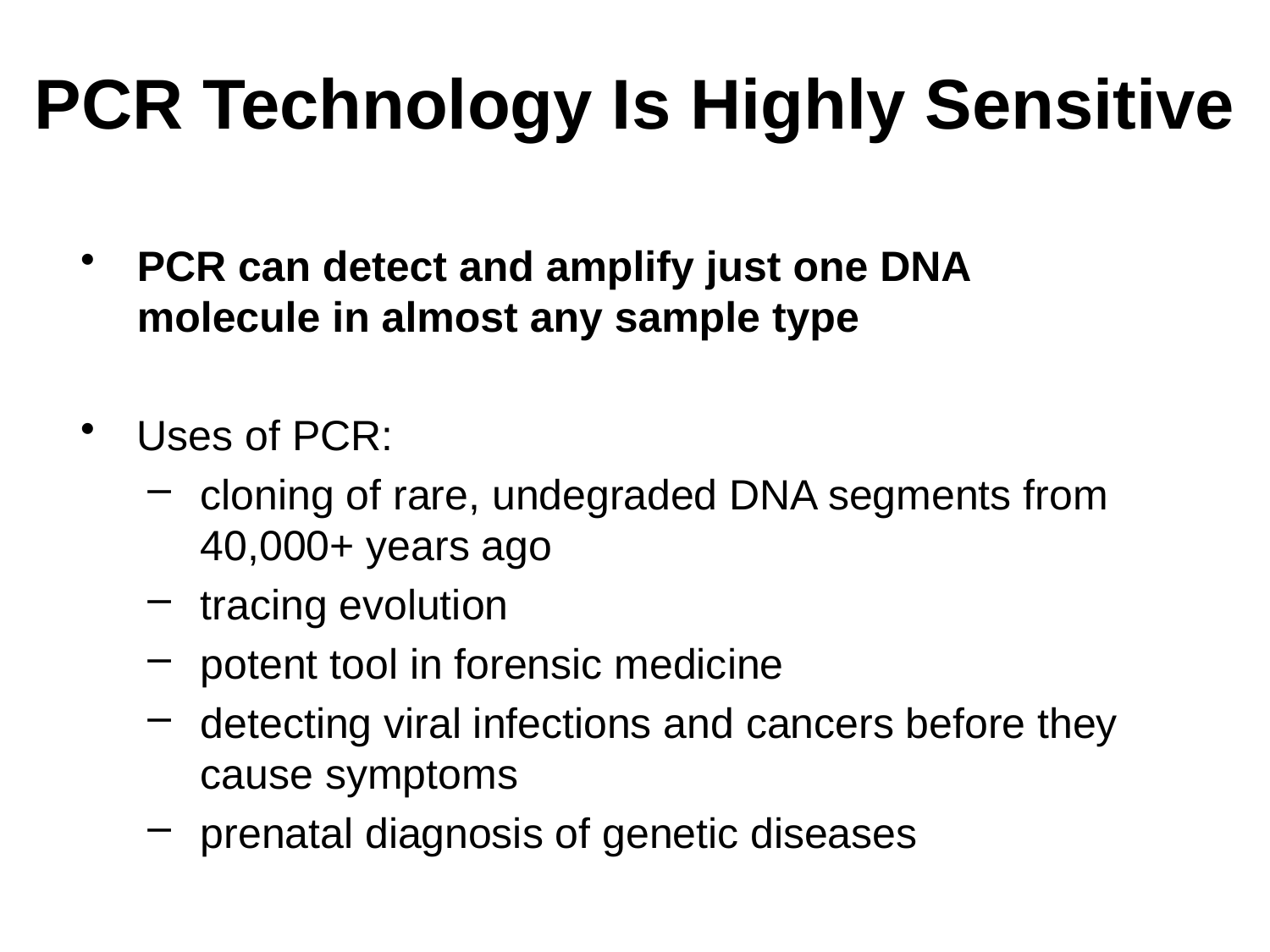

# PCR Technology Is Highly Sensitive
PCR can detect and amplify just one DNA molecule in almost any sample type

Uses of PCR:
cloning of rare, undegraded DNA segments from 40,000+ years ago
tracing evolution
potent tool in forensic medicine
detecting viral infections and cancers before they cause symptoms
prenatal diagnosis of genetic diseases